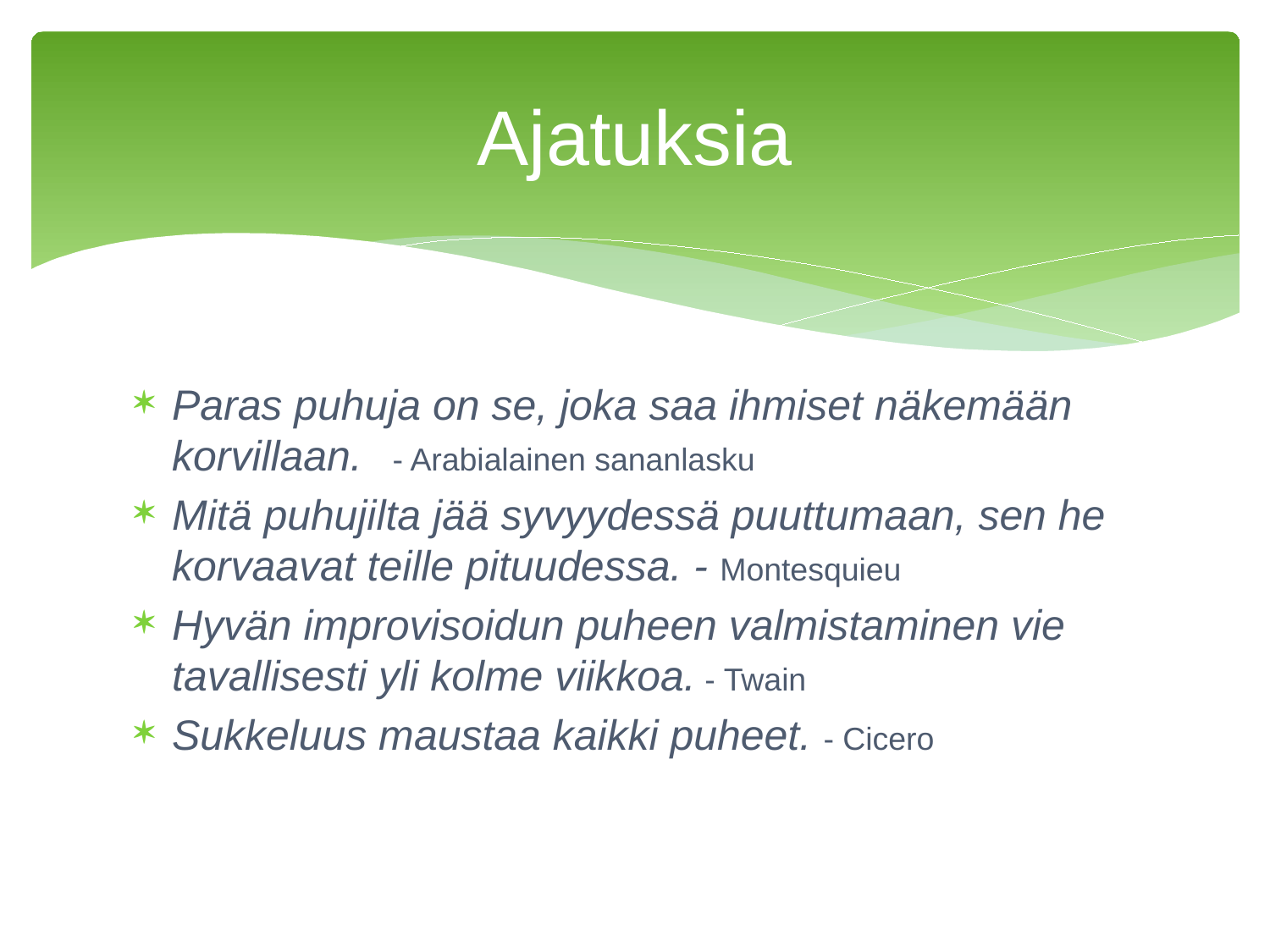

# Ajatuksia
Paras puhuja on se, joka saa ihmiset näkemään korvillaan.   - Arabialainen sananlasku
Mitä puhujilta jää syvyydessä puuttumaan, sen he korvaavat teille pituudessa. - Montesquieu
Hyvän improvisoidun puheen valmistaminen vie tavallisesti yli kolme viikkoa. - Twain
Sukkeluus maustaa kaikki puheet. - Cicero